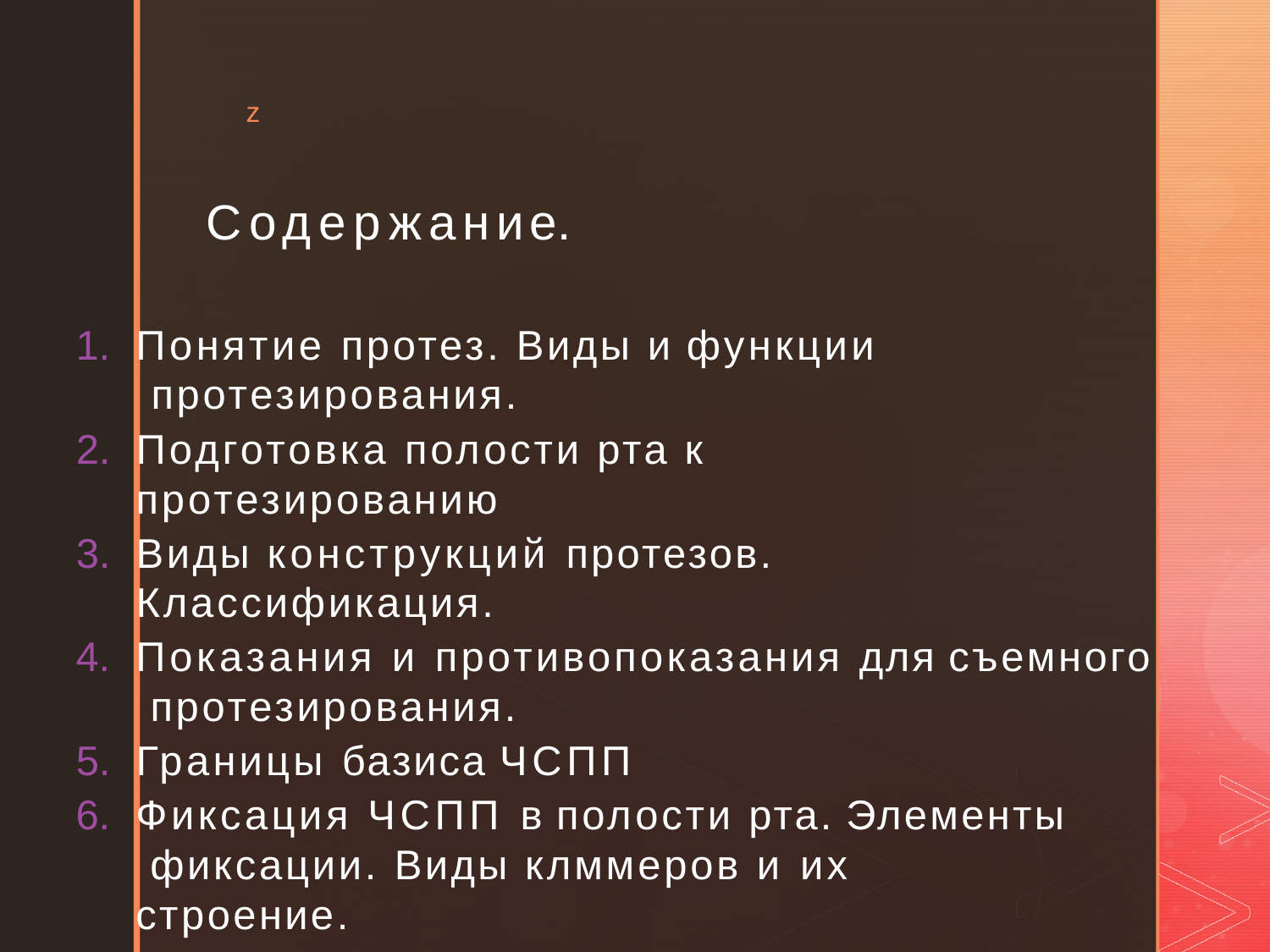

# Содержание.
Понятие протез. Виды и функции  протезирования.
Подготовка полости рта к протезированию
Виды конструкций протезов. Классификация.
Показания и противопоказания для съемного  протезирования.
Границы базиса ЧСПП
Фиксация ЧСПП в полости рта. Элементы  фиксации. Виды клммеров и их строение.
Таблица клинико- лабораторных этапов  протезирования ЧСПП.